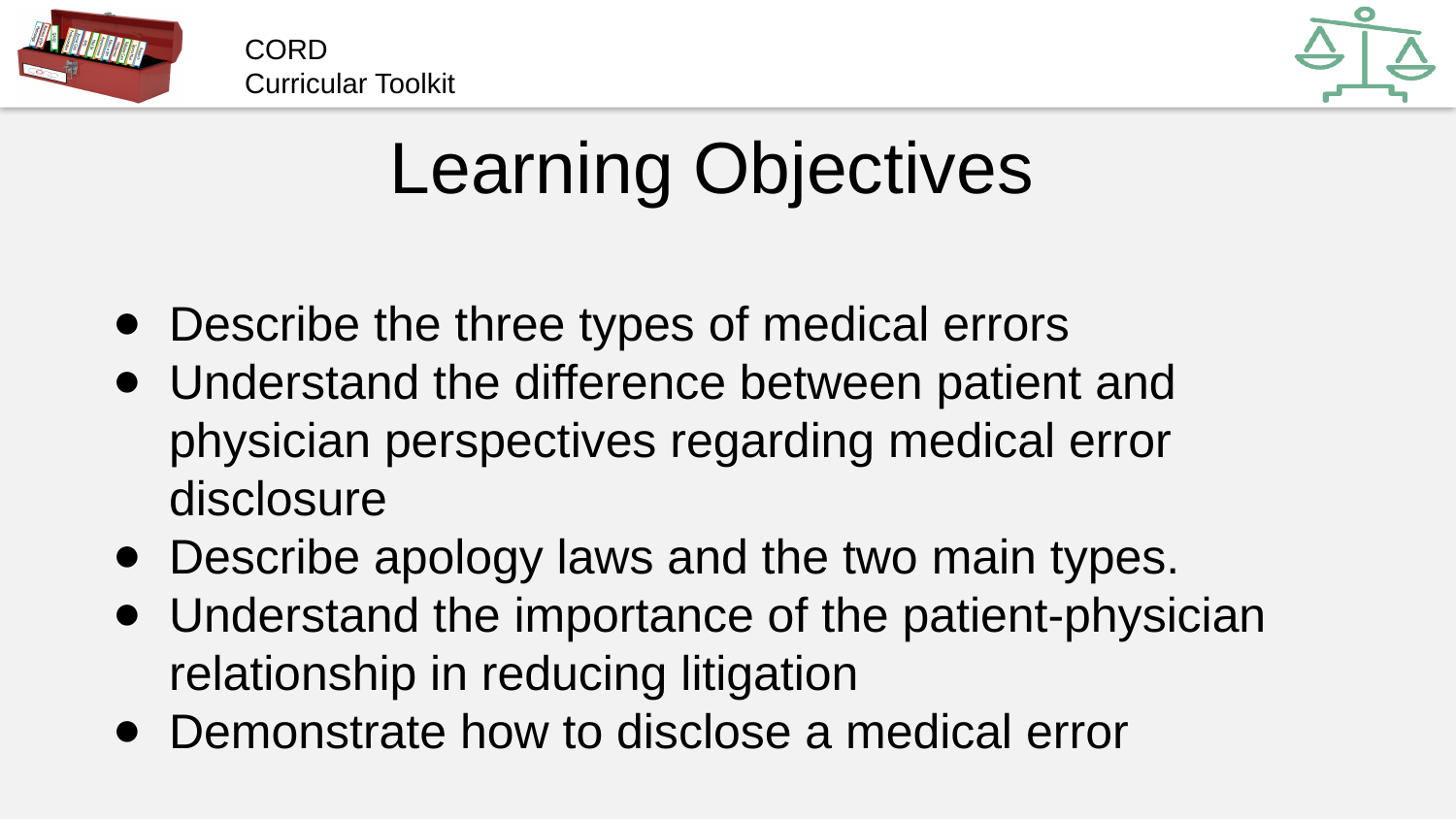

# Learning Objectives
Describe the three types of medical errors
Understand the difference between patient and physician perspectives regarding medical error disclosure
Describe apology laws and the two main types.
Understand the importance of the patient-physician relationship in reducing litigation
Demonstrate how to disclose a medical error